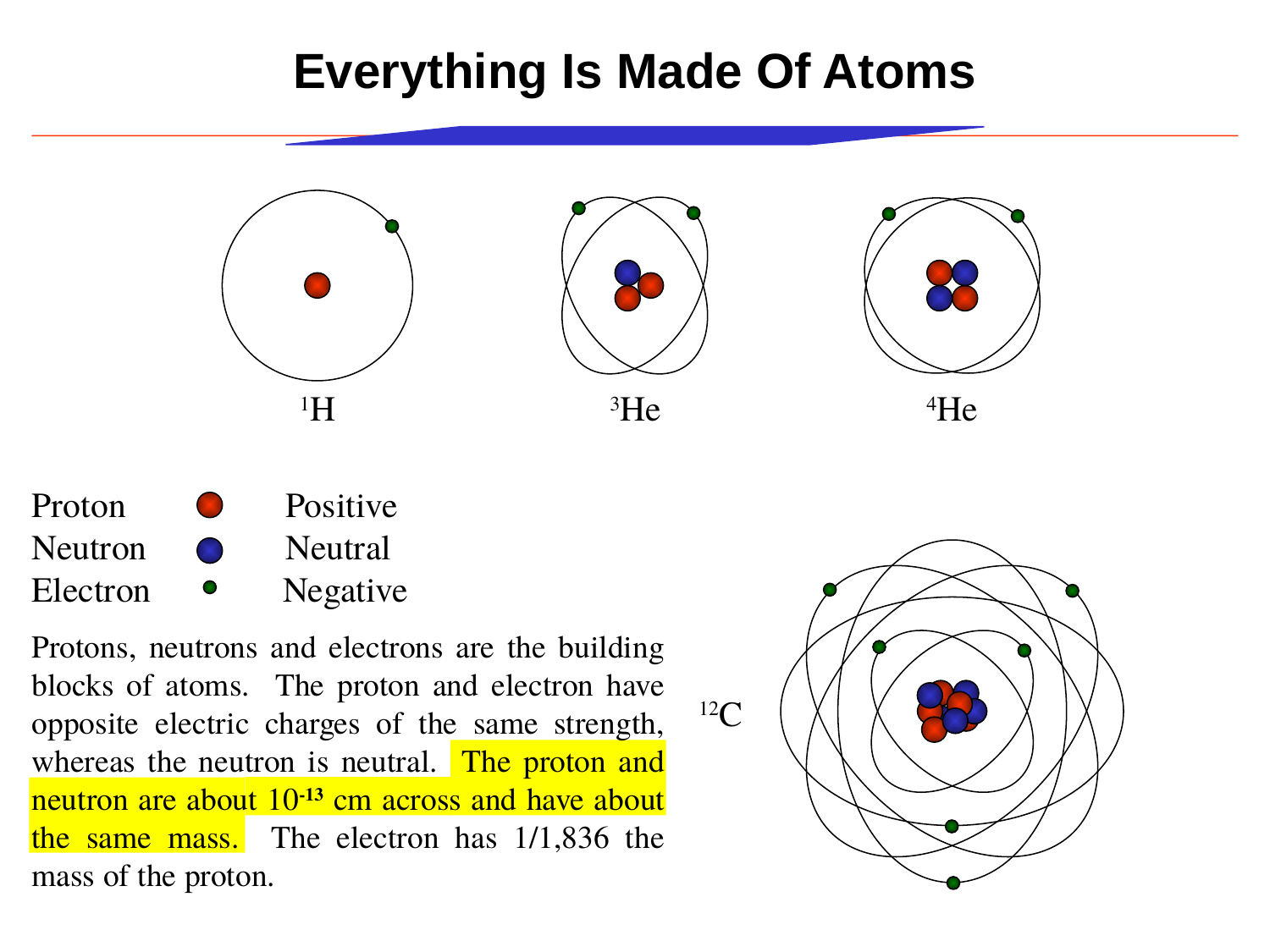

# Everything Is Made Of Atoms

1H
3He
4He
Proton		Positive
Neutron		Neutral
Electron	              Negative

Protons, neutrons and electrons are the building blocks of atoms.  The proton and electron have opposite electric charges of the same strength, whereas the neutron is neutral.  The proton and neutron are about 10-13 cm across and have about the same mass.  The electron has 1/1,836 the mass of the proton.

12C